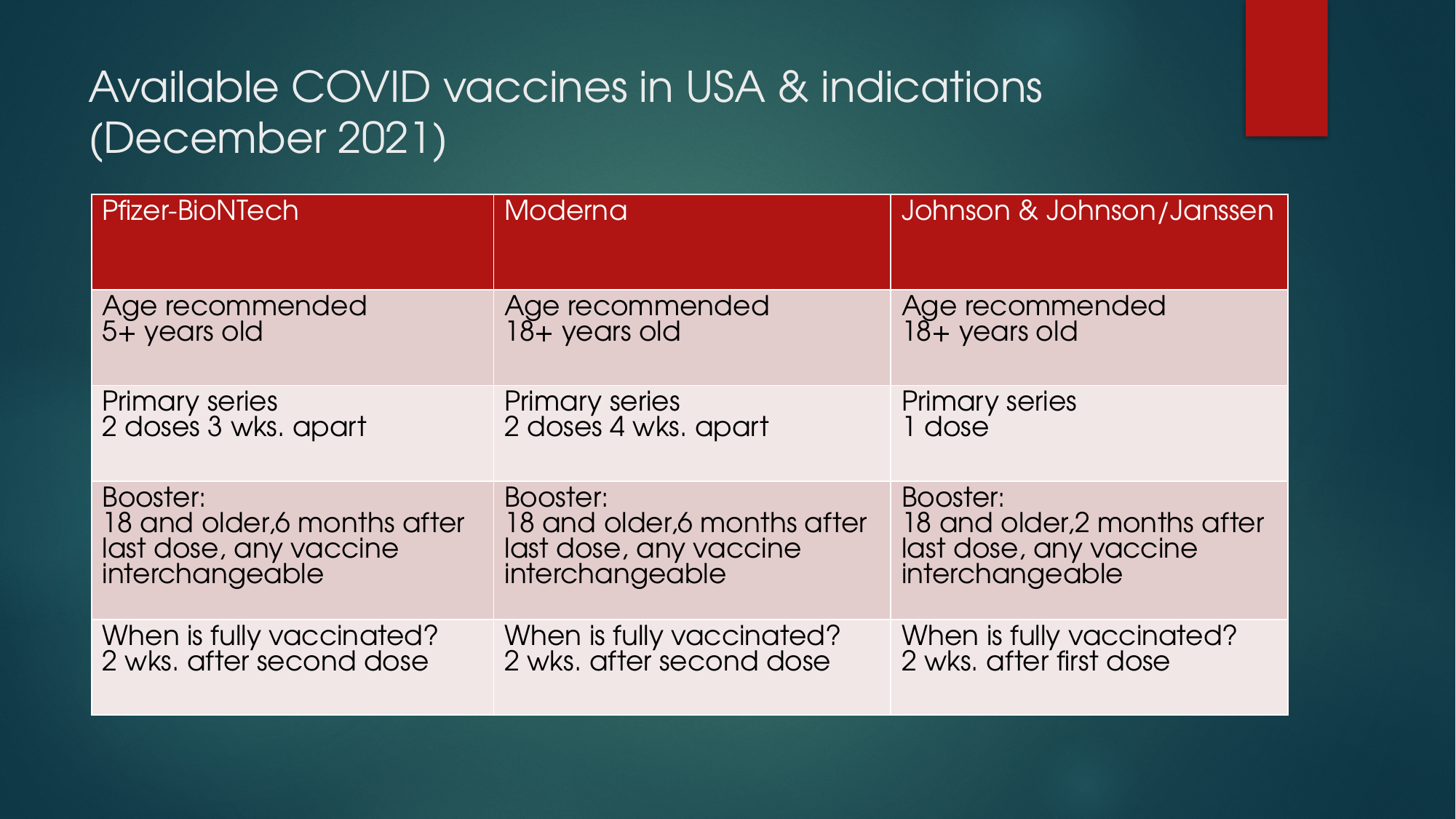

# Available COVID vaccines in USA & indications (December 2021)
| Pfizer-BioNTech | Moderna | Johnson & Johnson/Janssen |
| --- | --- | --- |
| Age recommended 5+ years old | Age recommended 18+ years old | Age recommended 18+ years old |
| Primary series 2 doses 3 wks. apart | Primary series 2 doses 4 wks. apart | Primary series 1 dose |
| Booster: 18 and older,6 months after last dose, any vaccine interchangeable | Booster: 18 and older,6 months after last dose, any vaccine interchangeable | Booster: 18 and older,2 months after last dose, any vaccine interchangeable |
| When is fully vaccinated? 2 wks. after second dose | When is fully vaccinated? 2 wks. after second dose | When is fully vaccinated? 2 wks. after first dose |